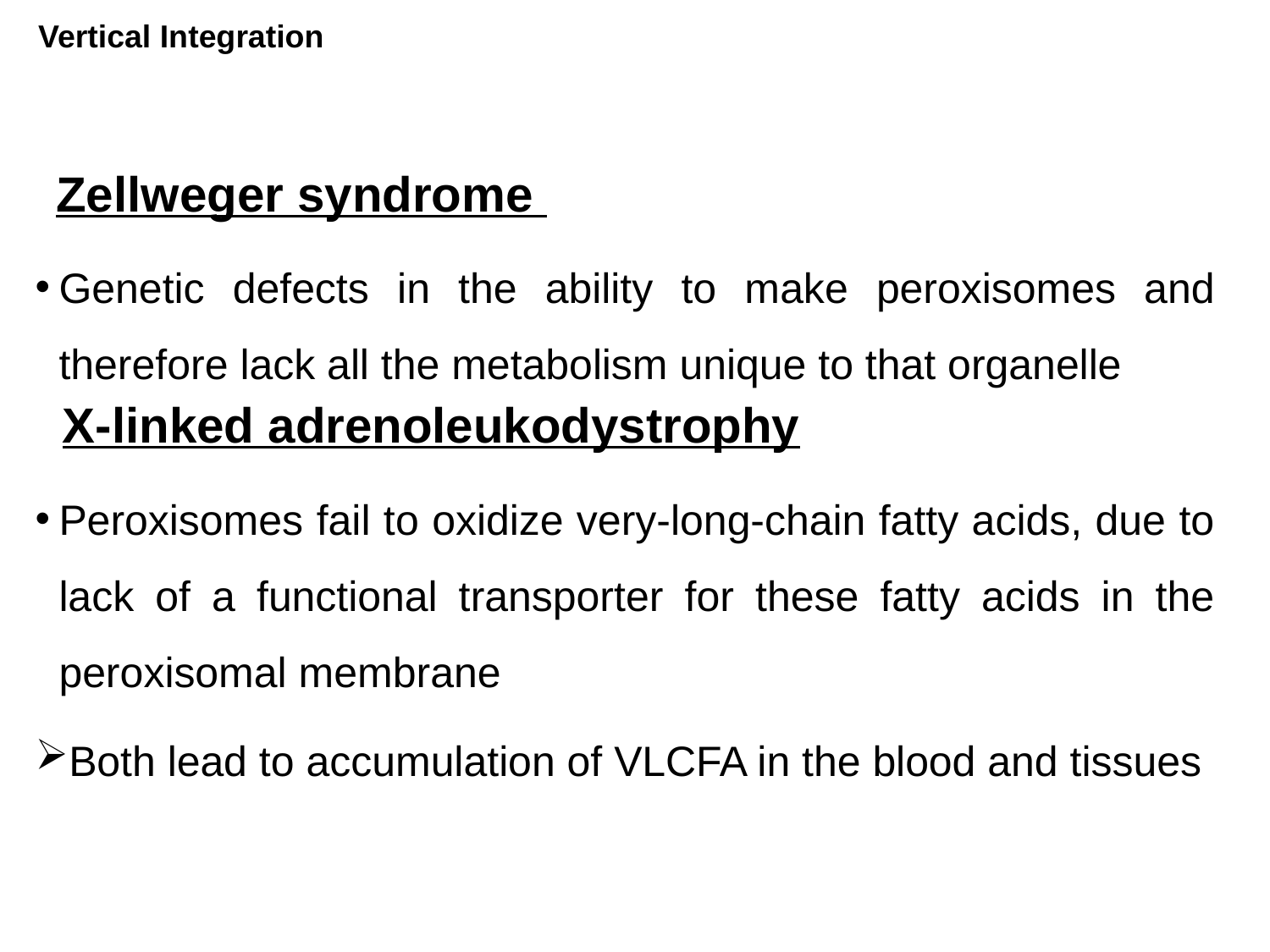

#
Vertical Integration
Zellweger syndrome
Genetic defects in the ability to make peroxisomes and therefore lack all the metabolism unique to that organelle
  X-linked adrenoleukodystrophy
Peroxisomes fail to oxidize very-long-chain fatty acids, due to lack of a functional transporter for these fatty acids in the peroxisomal membrane
Both lead to accumulation of VLCFA in the blood and tissues